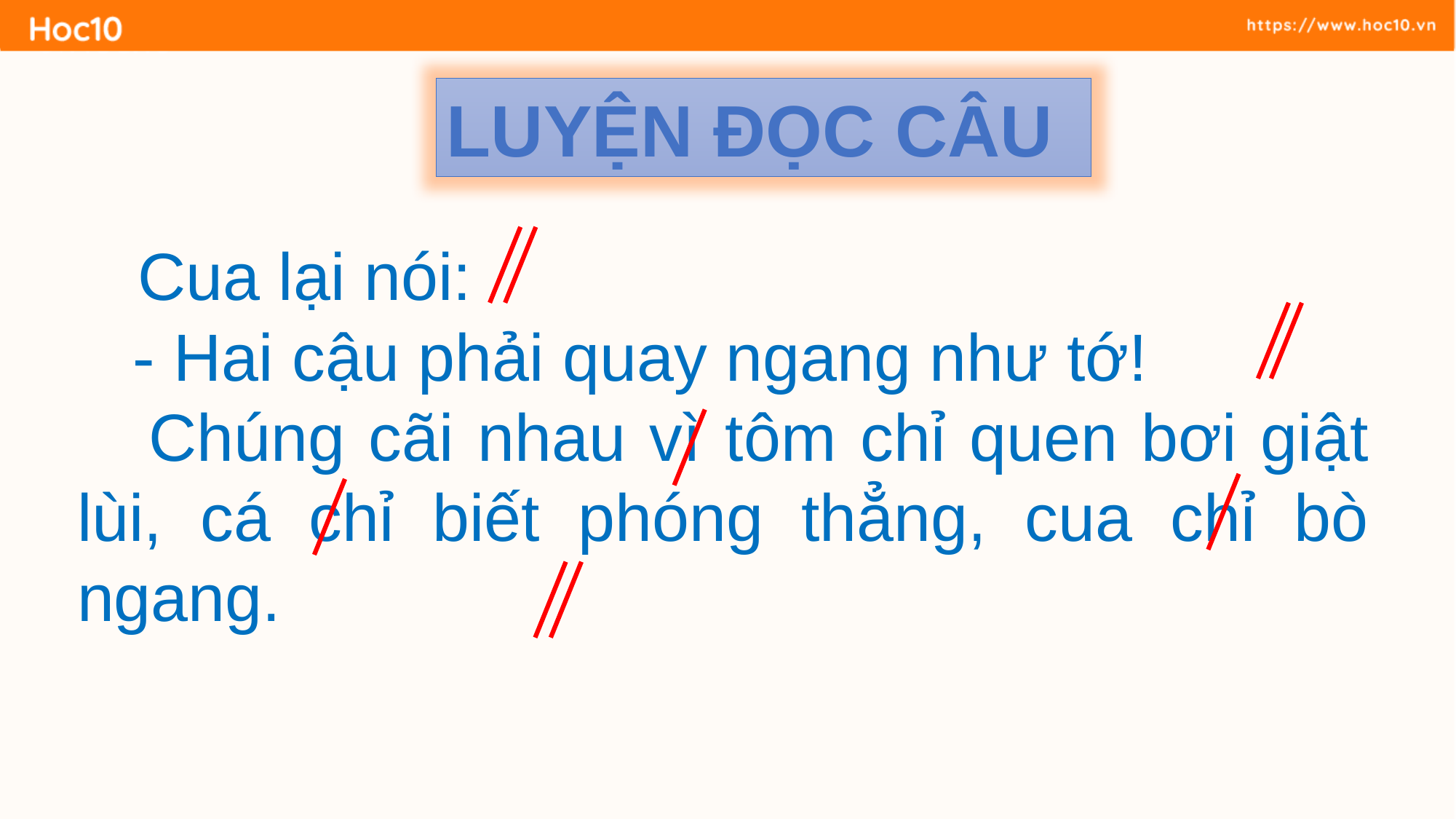

LUYỆN ĐỌC CÂU
   Cua lại nói:
   - Hai cậu phải quay ngang như tớ!
   Chúng cãi nhau vì tôm chỉ quen bơi giật lùi, cá chỉ biết phóng thẳng, cua chỉ bò ngang.